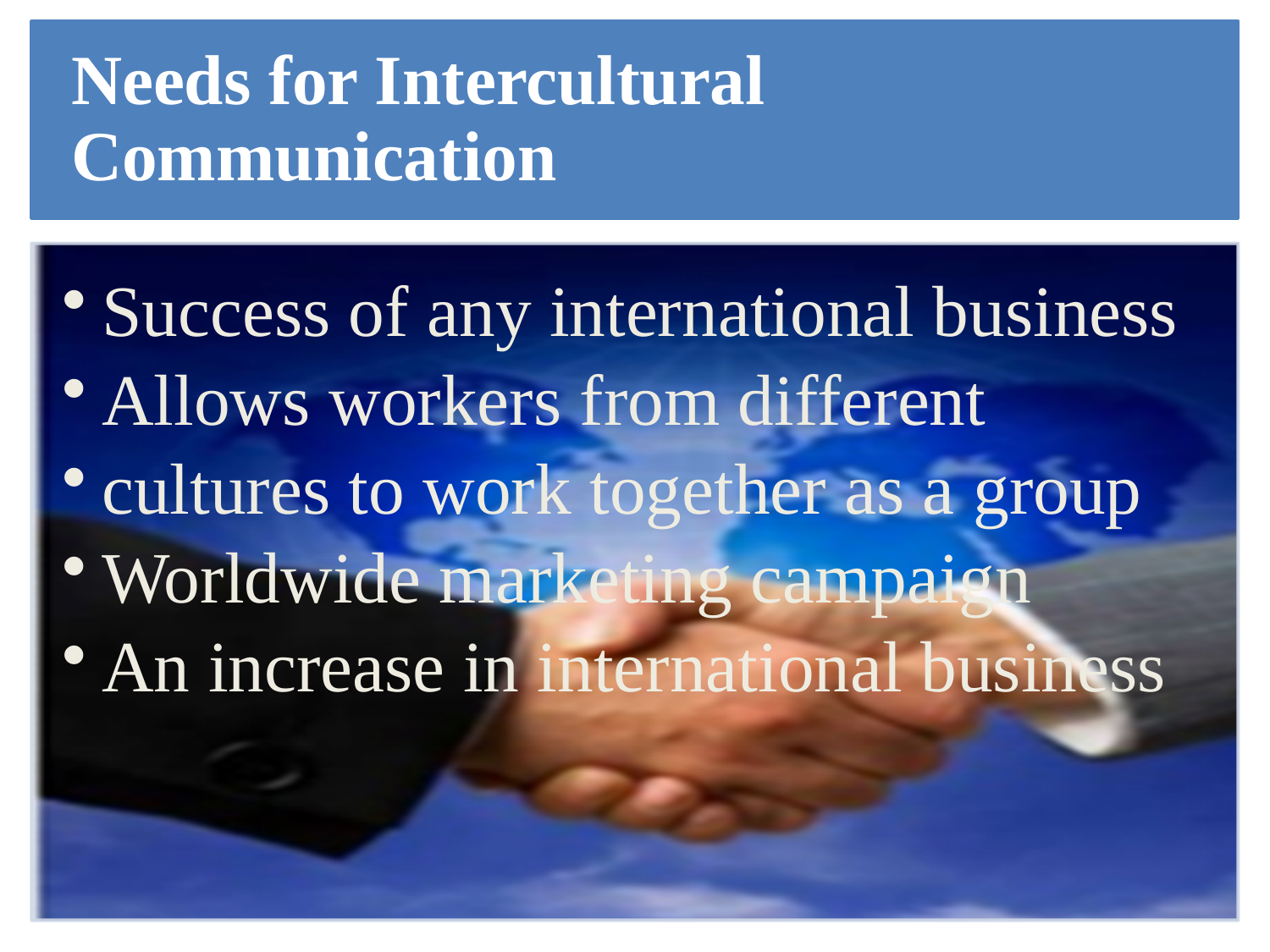

Needs for Intercultural Communication
Success of any international business
Allows workers from different
cultures to work together as a group
Worldwide marketing campaign
An increase in international business
8